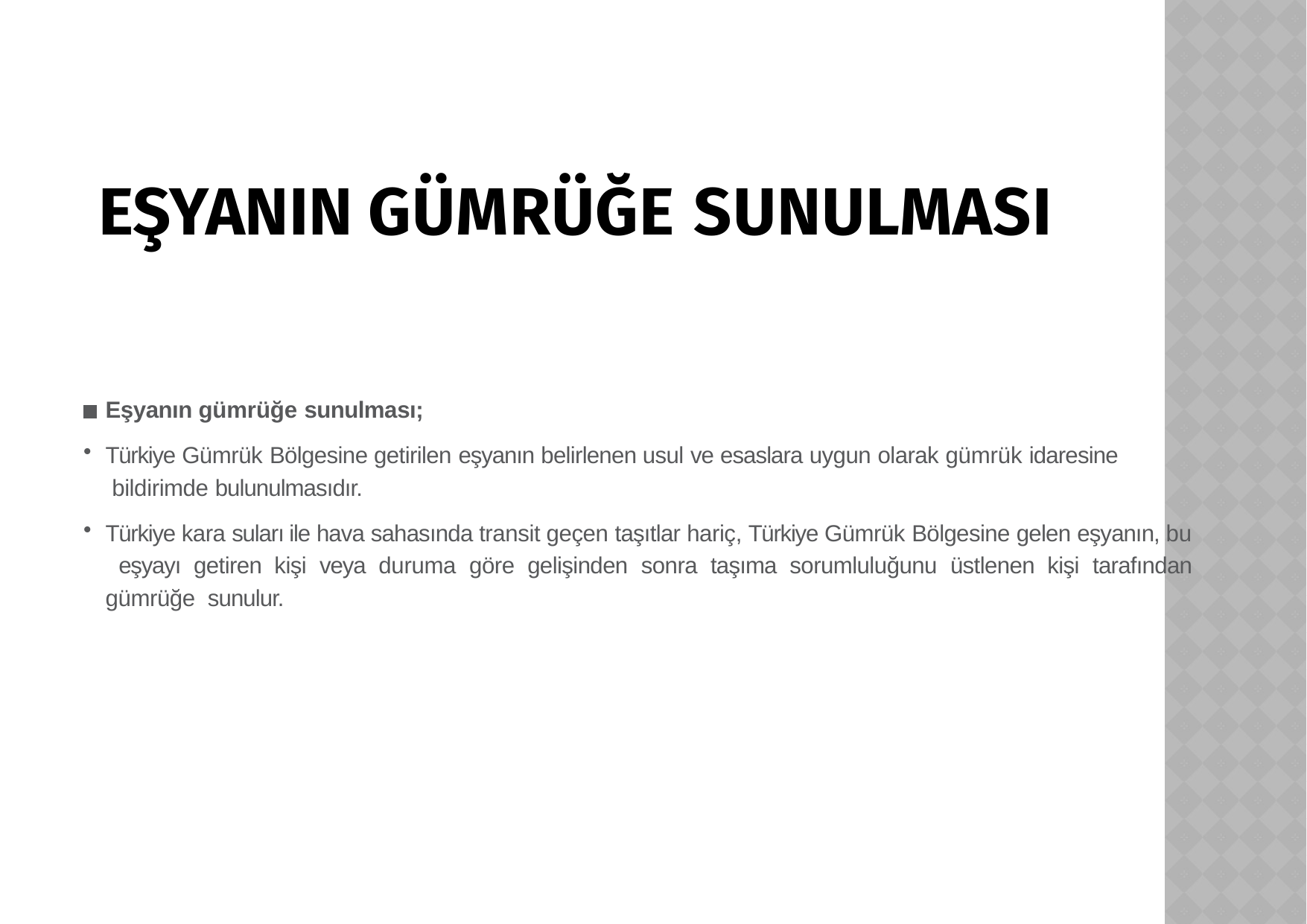

# EŞYANIN GÜMRÜĞE SUNULMASI
Eşyanın gümrüğe sunulması;
Türkiye Gümrük Bölgesine getirilen eşyanın belirlenen usul ve esaslara uygun olarak gümrük idaresine  bildirimde bulunulmasıdır.
Türkiye kara suları ile hava sahasında transit geçen taşıtlar hariç, Türkiye Gümrük Bölgesine gelen eşyanın, bu  eşyayı getiren kişi veya duruma göre gelişinden sonra taşıma sorumluluğunu üstlenen kişi tarafından gümrüğe  sunulur.